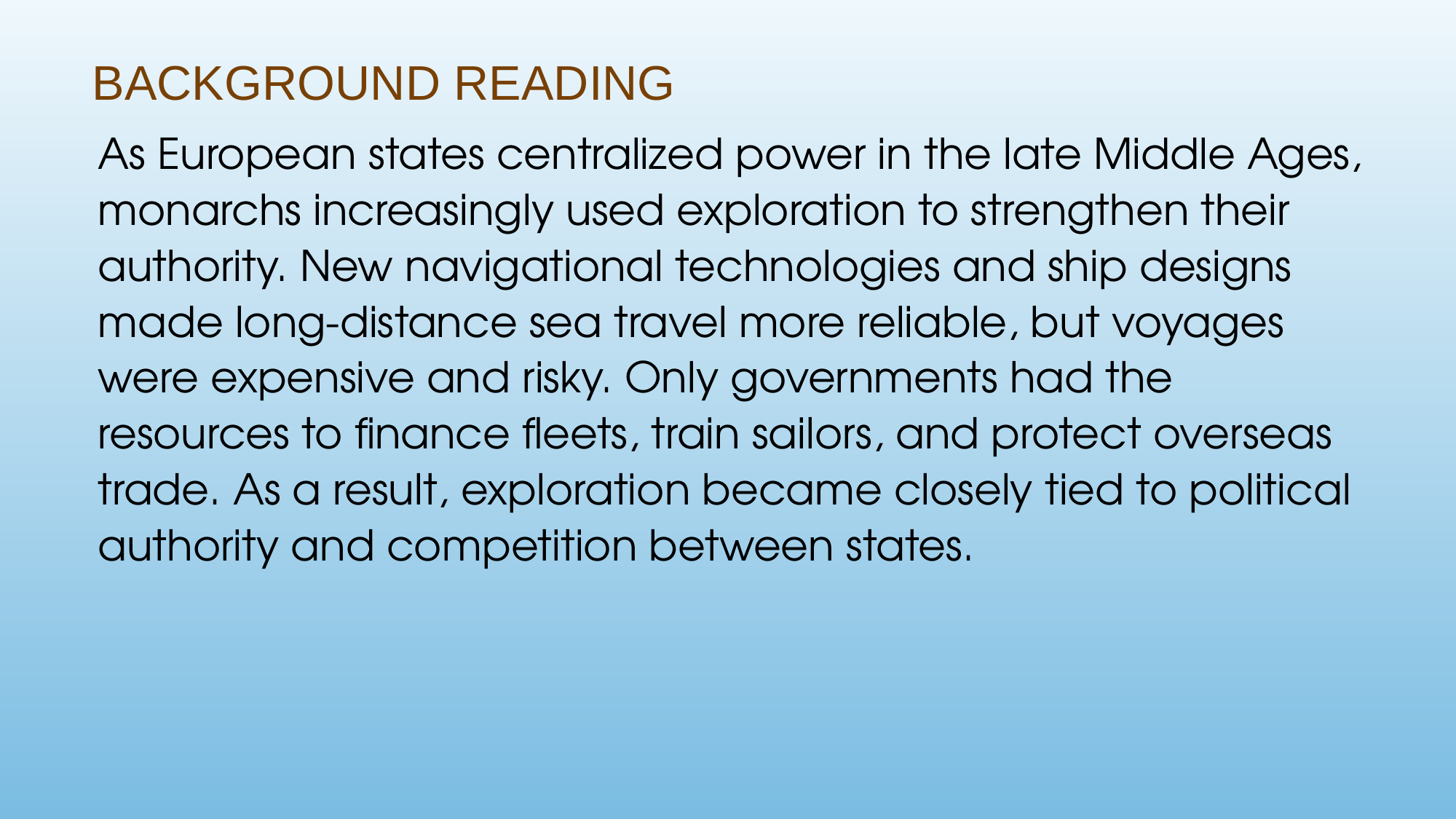

# Background Reading
As European states centralized power in the late Middle Ages, monarchs increasingly used exploration to strengthen their authority. New navigational technologies and ship designs made long-distance sea travel more reliable, but voyages were expensive and risky. Only governments had the resources to finance fleets, train sailors, and protect overseas trade. As a result, exploration became closely tied to political authority and competition between states.